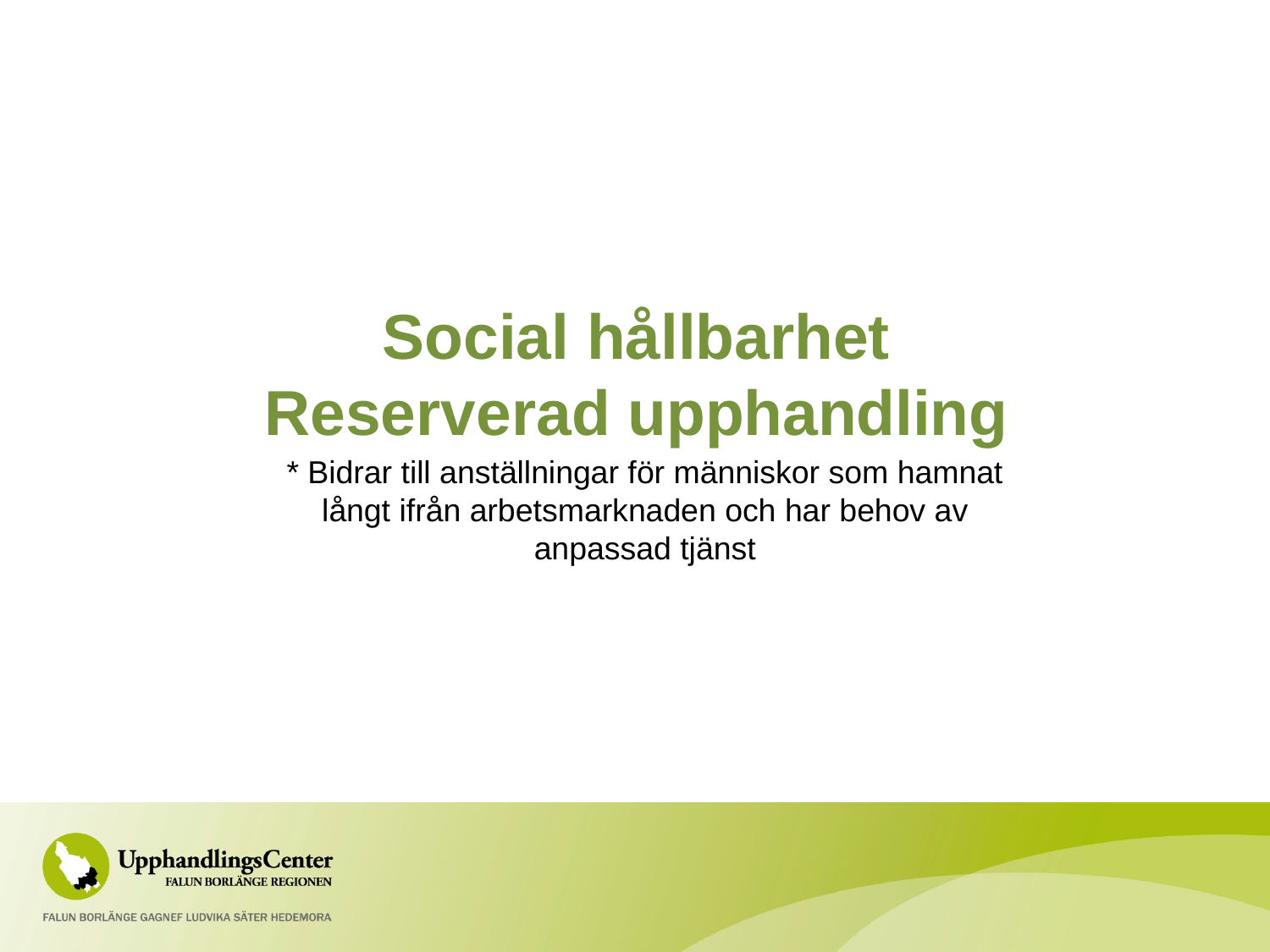

# Social hållbarhet Reserverad upphandling
* Bidrar till anställningar för människor som hamnat långt ifrån arbetsmarknaden och har behov av anpassad tjänst